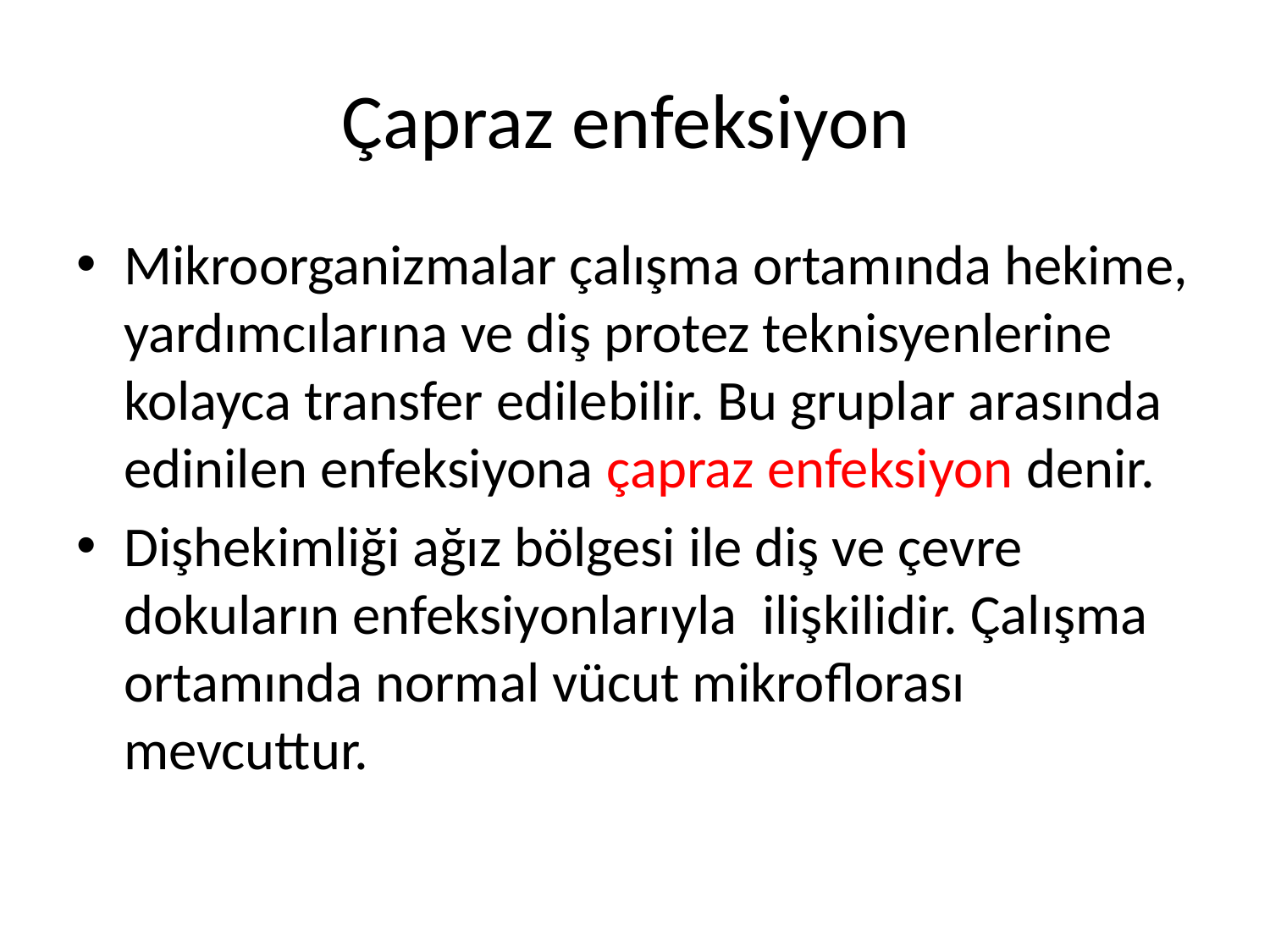

# Çapraz enfeksiyon
Mikroorganizmalar çalışma ortamında hekime, yardımcılarına ve diş protez teknisyenlerine kolayca transfer edilebilir. Bu gruplar arasında edinilen enfeksiyona çapraz enfeksiyon denir.
Dişhekimliği ağız bölgesi ile diş ve çevre dokuların enfeksiyonlarıyla  ilişkilidir. Çalışma ortamında normal vücut mikroflorası mevcuttur.